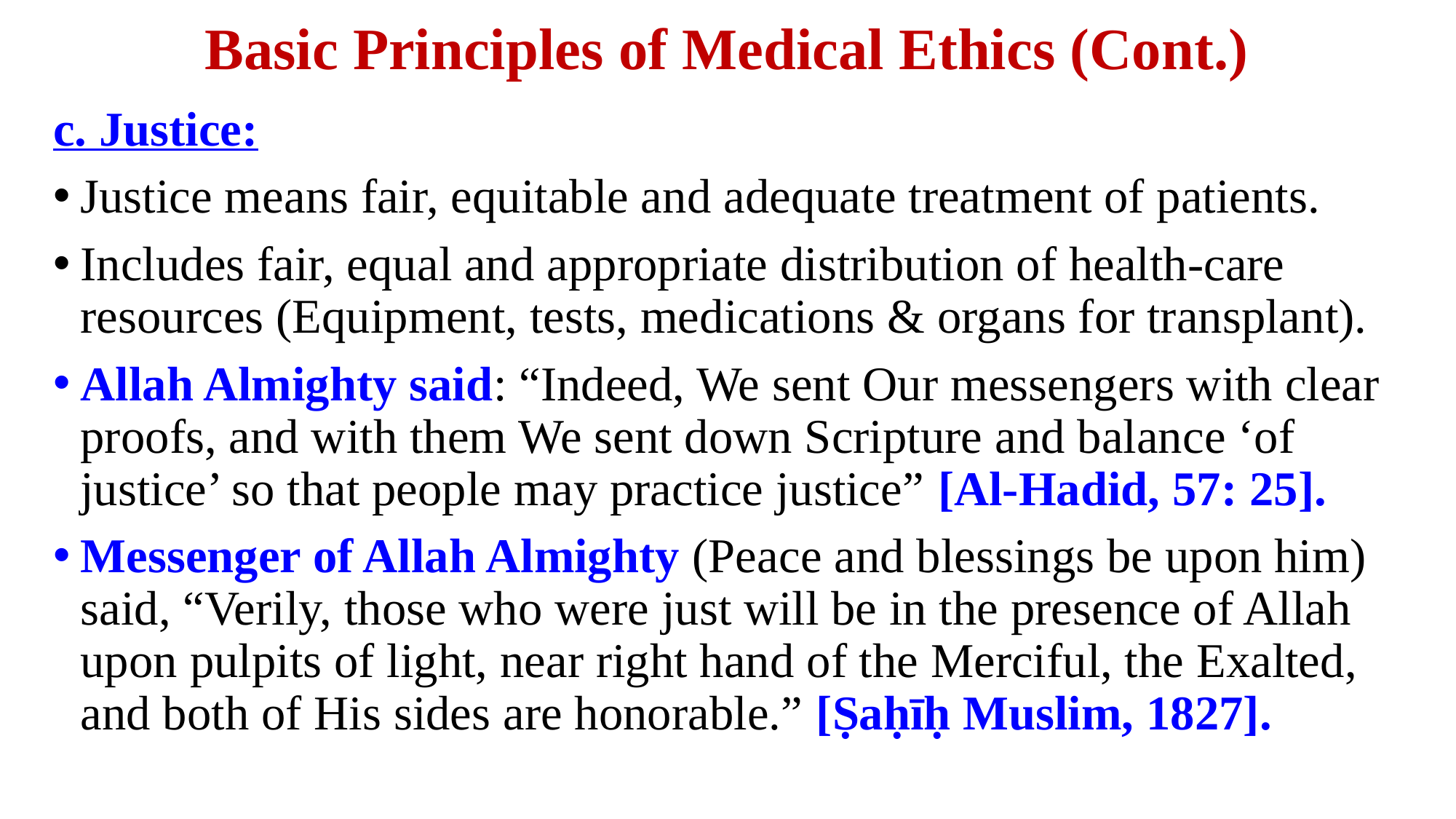

# Basic Principles of Medical Ethics (Cont.)
c. Justice:
Justice means fair, equitable and adequate treatment of patients.
Includes fair, equal and appropriate distribution of health-care resources (Equipment, tests, medications & organs for transplant).
Allah Almighty said: “Indeed, We sent Our messengers with clear proofs, and with them We sent down Scripture and balance ‘of justice’ so that people may practice justice” [Al-Hadid, 57: 25].
Messenger of Allah Almighty (Peace and blessings be upon him) said, “Verily, those who were just will be in the presence of Allah upon pulpits of light, near right hand of the Merciful, the Exalted, and both of His sides are honorable.” [Ṣaḥīḥ Muslim, 1827].